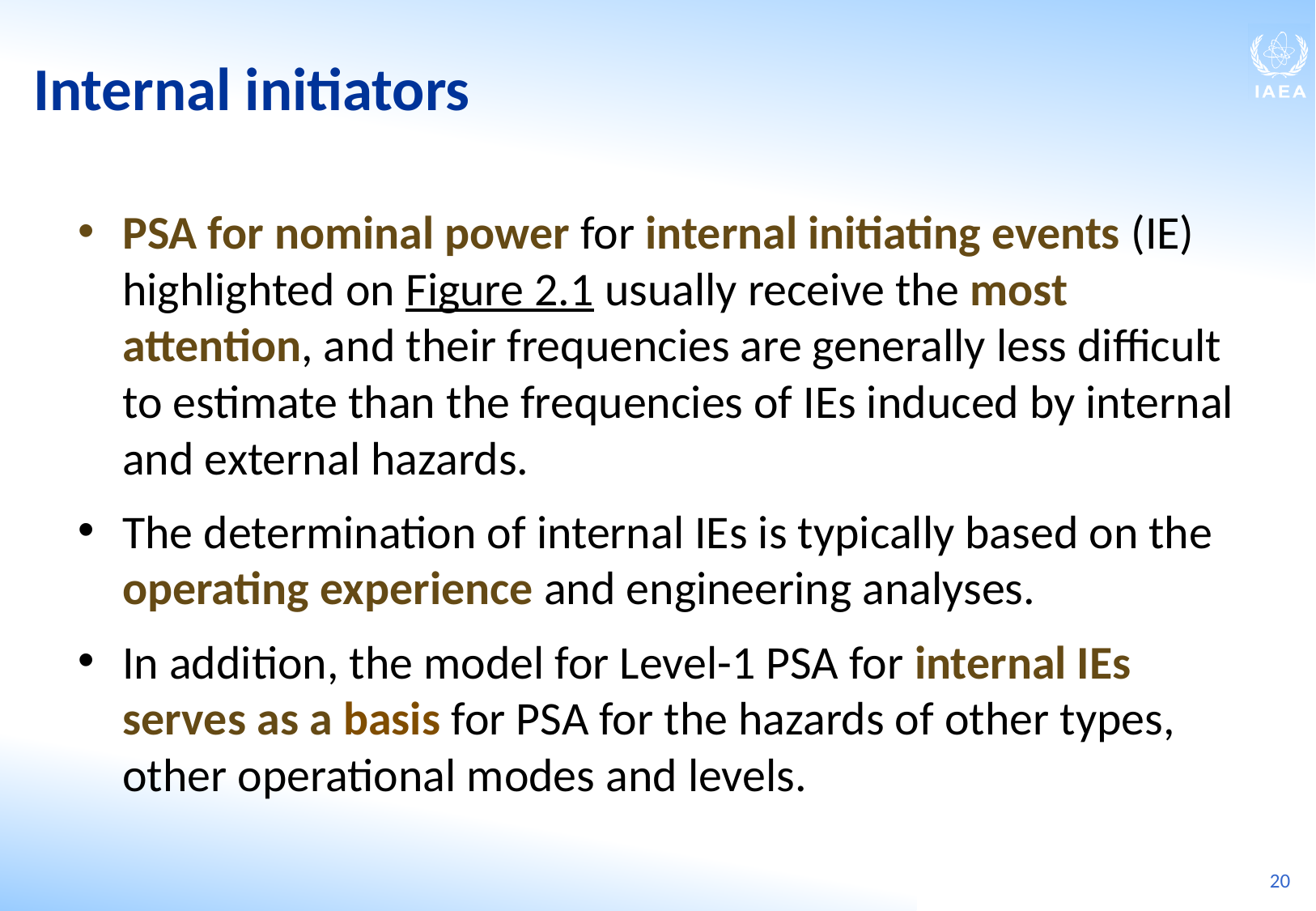

Internal initiators
PSA for nominal power for internal initiating events (IE) highlighted on Figure 2.1 usually receive the most attention, and their frequencies are generally less difficult to estimate than the frequencies of IEs induced by internal and external hazards.
The determination of internal IEs is typically based on the operating experience and engineering analyses.
In addition, the model for Level-1 PSA for internal IEs serves as a basis for PSA for the hazards of other types, other operational modes and levels.
20